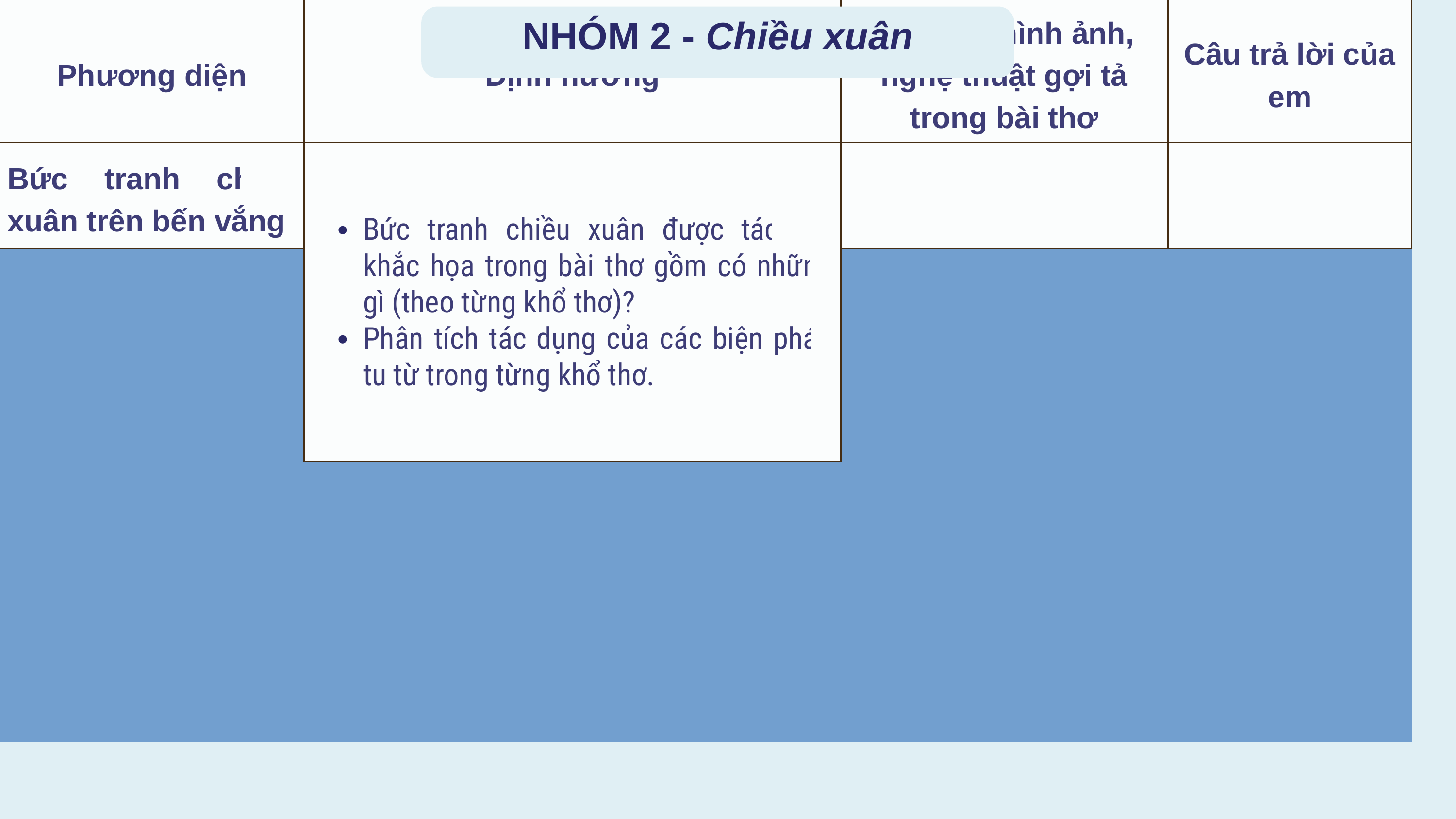

NHÓM 2 - Chiều xuân
| Phương diện | Định hướng | Từ ngữ, hình ảnh, nghệ thuật gợi tả trong bài thơ | Câu trả lời của em |
| --- | --- | --- | --- |
| Bức tranh chiều xuân trên bến vắng | Bức tranh chiều xuân được tác giả khắc họa trong bài thơ gồm có những gì (theo từng khổ thơ)?  Phân tích tác dụng của các biện pháp tu từ trong từng khổ thơ. |  |  |
| Bức tranh chiều xuân trên bến vắng | Bức tranh chiều xuân được tác giả khắc họa trong bài thơ gồm có những gì (theo từng khổ thơ)?  Phân tích tác dụng của các biện pháp tu từ trong từng khổ thơ. |  |  |
| Bức tranh chiều xuân trên bến vắng | Bức tranh chiều xuân được tác giả khắc họa trong bài thơ gồm có những gì (theo từng khổ thơ)?  Phân tích tác dụng của các biện pháp tu từ trong từng khổ thơ. |  |  |
| Bức tranh chiều xuân trên bến vắng | Bức tranh chiều xuân được tác giả khắc họa trong bài thơ gồm có những gì (theo từng khổ thơ)?  Phân tích tác dụng của các biện pháp tu từ trong từng khổ thơ. |  |  |
| Bức tranh chiều xuân trên bến vắng | Bức tranh chiều xuân được tác giả khắc họa trong bài thơ gồm có những gì (theo từng khổ thơ)?  Phân tích tác dụng của các biện pháp tu từ trong từng khổ thơ. |  |  |
| Bức tranh chiều xuân trên bến vắng | Bức tranh chiều xuân được tác giả khắc họa trong bài thơ gồm có những gì (theo từng khổ thơ)?  Phân tích tác dụng của các biện pháp tu từ trong từng khổ thơ. |  |  |
| Bức tranh chiều xuân trên đường đê | Bức tranh chiều xuân được tác giả khắc họa trong bài thơ gồm có những gì (theo từng khổ thơ)?  Phân tích tác dụng của các biện pháp tu từ trong từng khổ thơ. |  |  |
| Bức tranh chiều xuân trên cánh đồng | Bức tranh chiều xuân được tác giả khắc họa trong bài thơ gồm có những gì (theo từng khổ thơ)?  Phân tích tác dụng của các biện pháp tu từ trong từng khổ thơ. |  |  |
| Đề tài, chủ đề, tư tưởng | Đọc kĩ bài thơ, nêu chủ đề và đề tài của bài thơ. Tư tưởng chủ đạo của bài thơ là gì? |  |  |
| Đề tài, chủ đề, tư tưởng | Đọc kĩ bài thơ, nêu chủ đề và đề tài của bài thơ. Tư tưởng chủ đạo của bài thơ là gì? |  |  |
| Bài học, thông điệp | Thông qua bài thơ tác giả muốn gửi gắm bài học và thông điệp gì? |  |  |